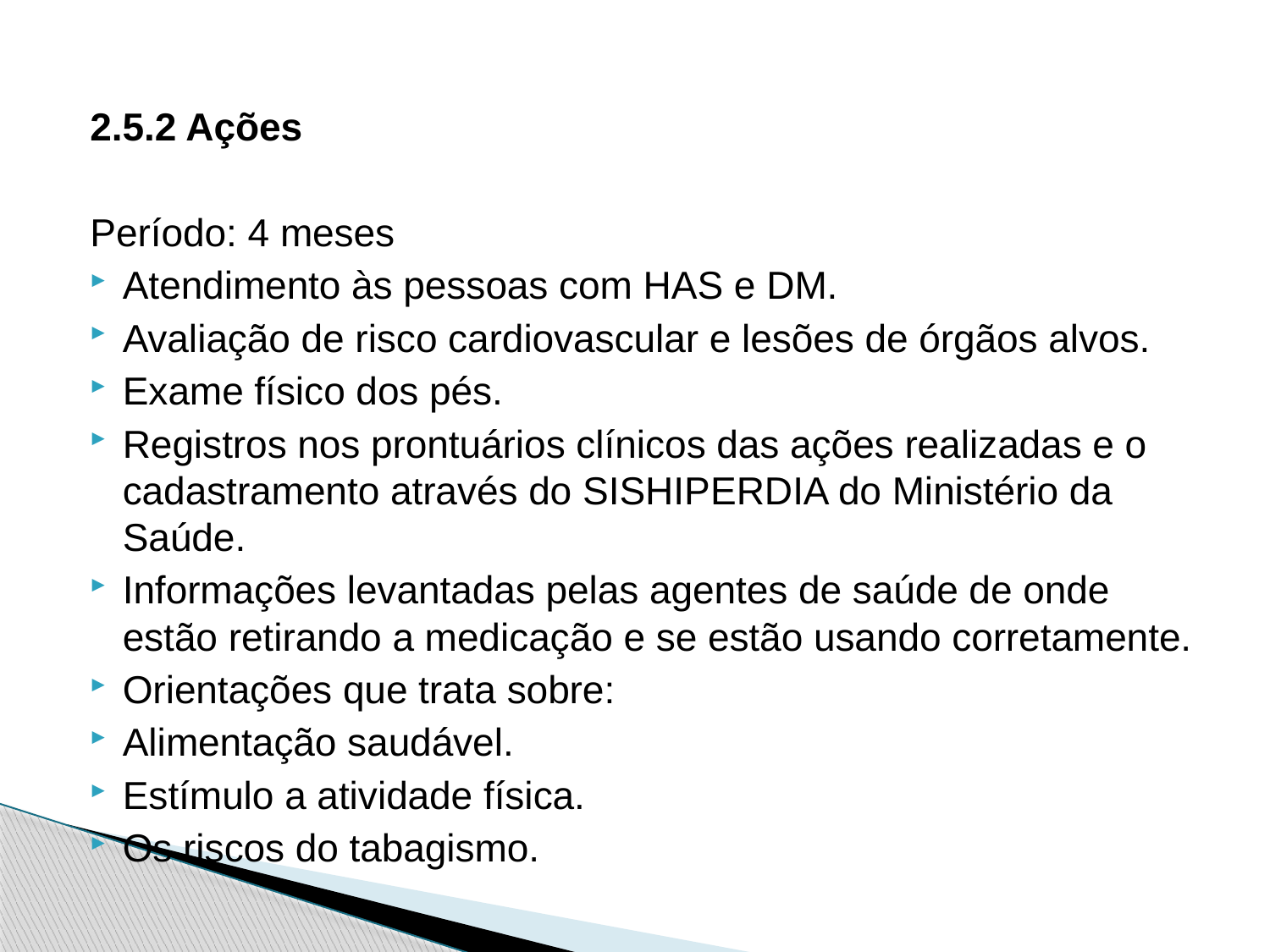

2.5.2 Ações

Período: 4 meses
Atendimento às pessoas com HAS e DM.
Avaliação de risco cardiovascular e lesões de órgãos alvos.
Exame físico dos pés.
Registros nos prontuários clínicos das ações realizadas e o cadastramento através do SISHIPERDIA do Ministério da Saúde.
Informações levantadas pelas agentes de saúde de onde estão retirando a medicação e se estão usando corretamente.
Orientações que trata sobre:
Alimentação saudável.
Estímulo a atividade física.
Os riscos do tabagismo.